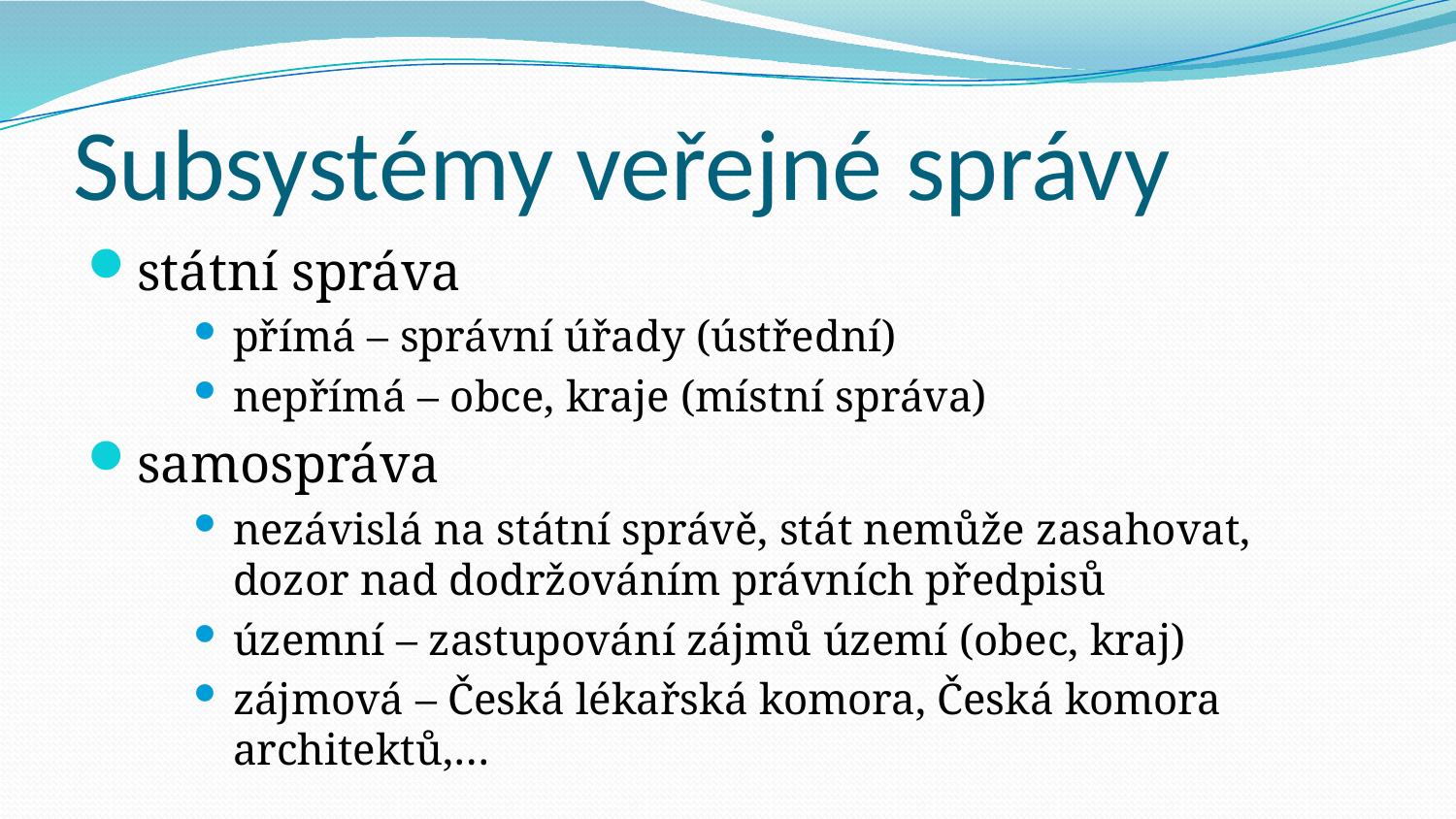

Subsystémy veřejné správy
státní správa
přímá – správní úřady (ústřední)
nepřímá – obce, kraje (místní správa)
samospráva
nezávislá na státní správě, stát nemůže zasahovat, dozor nad dodržováním právních předpisů
územní – zastupování zájmů území (obec, kraj)
zájmová – Česká lékařská komora, Česká komora architektů,…